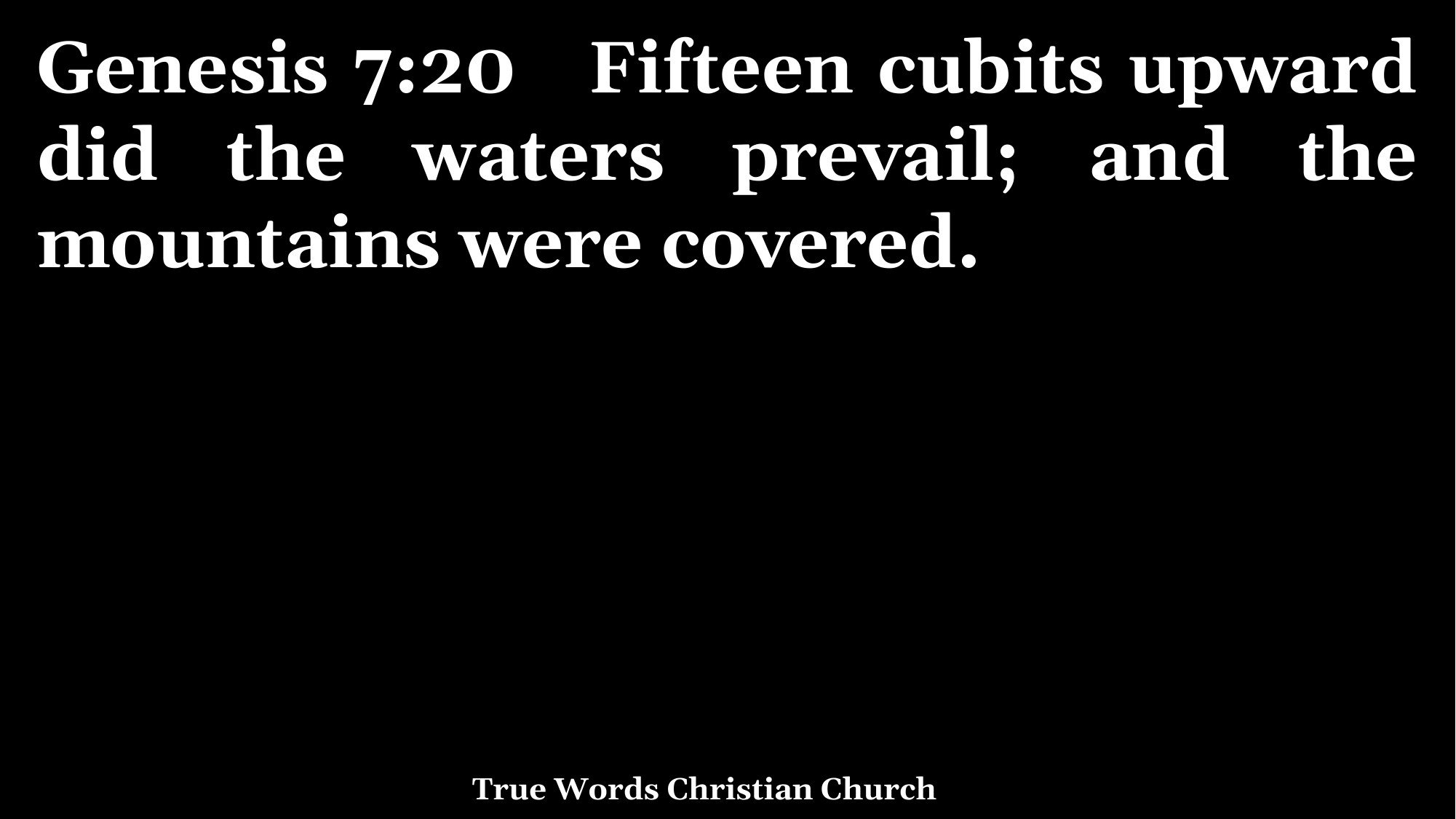

Genesis 7:20   Fifteen cubits upward did the waters prevail; and the mountains were covered.
True Words Christian Church